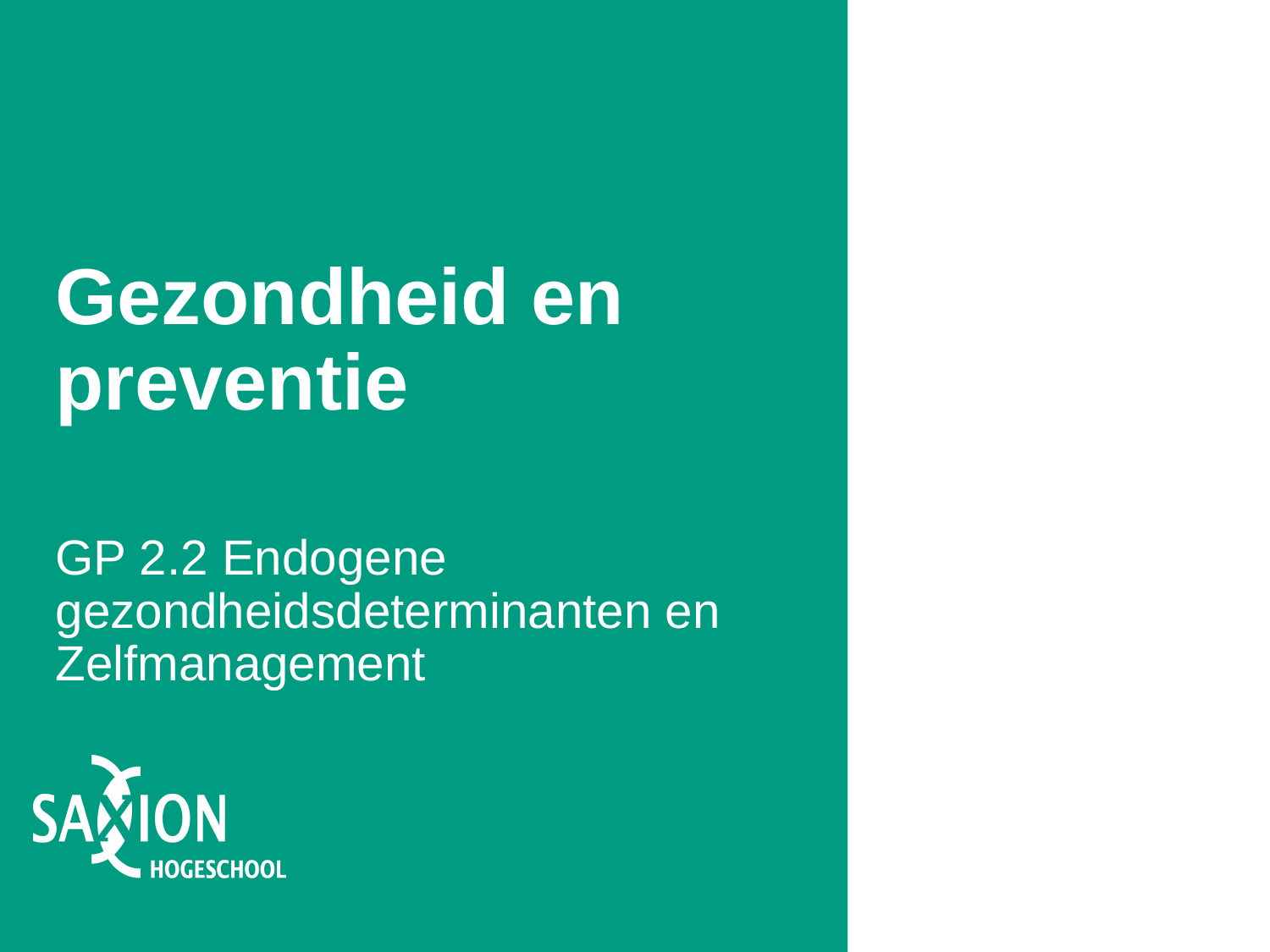

# Gezondheid en preventie
GP 2.2 Endogene gezondheidsdeterminanten en Zelfmanagement